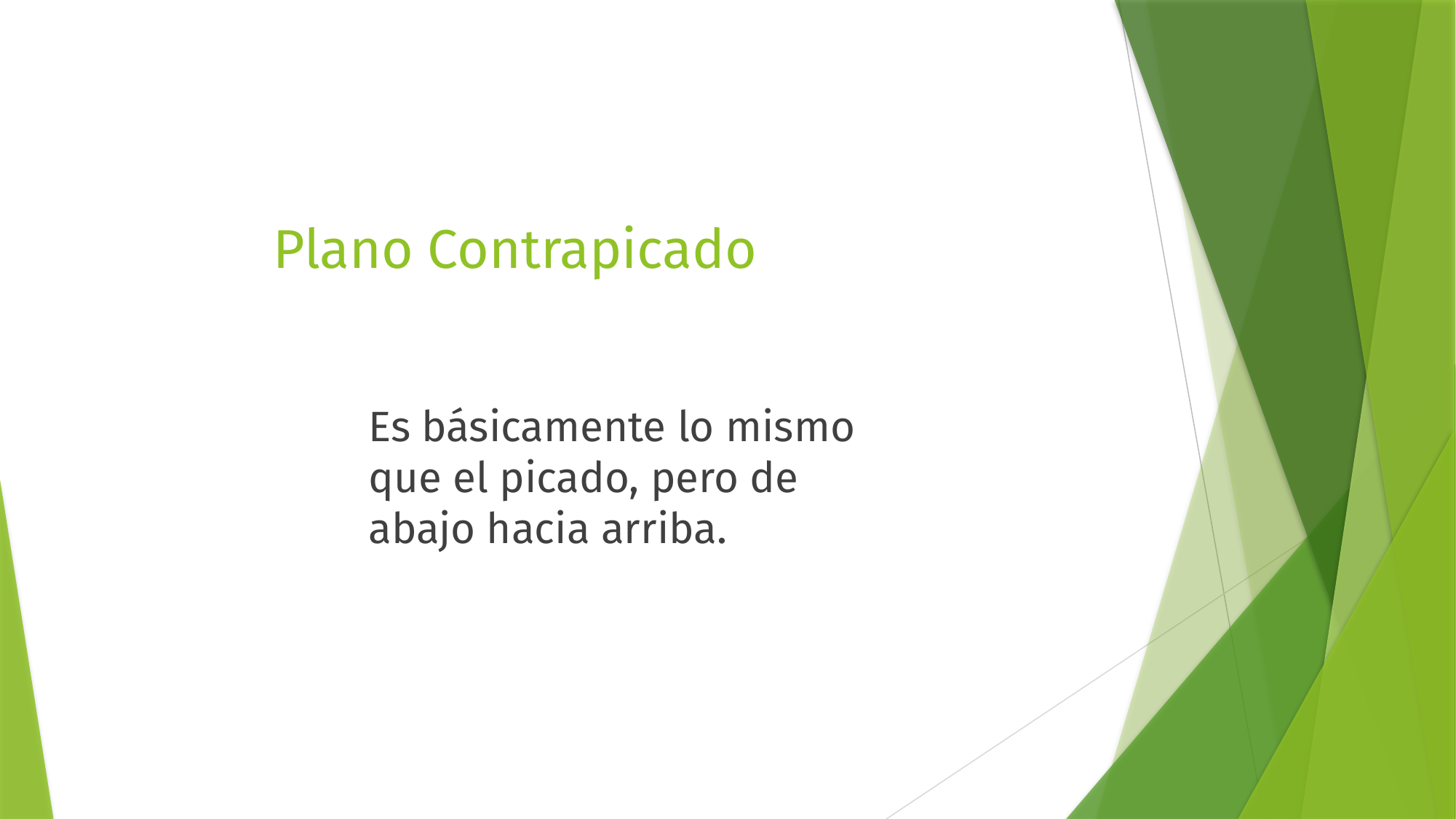

# Plano Contrapicado
Es básicamente lo mismo que el picado, pero de abajo hacia arriba.